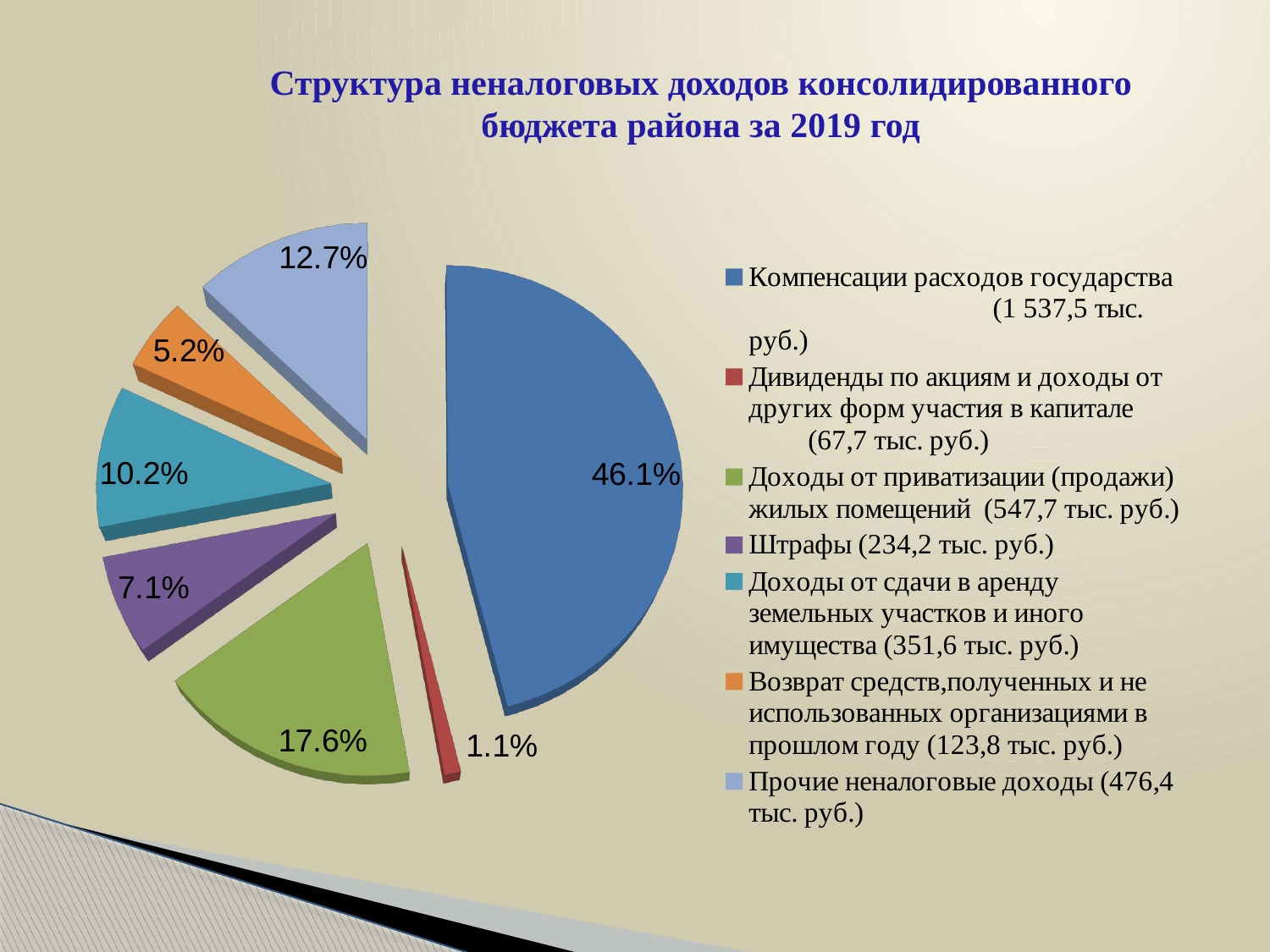

# Структура неналоговых доходов консолидированного бюджета района за 2019 год

[unsupported chart]